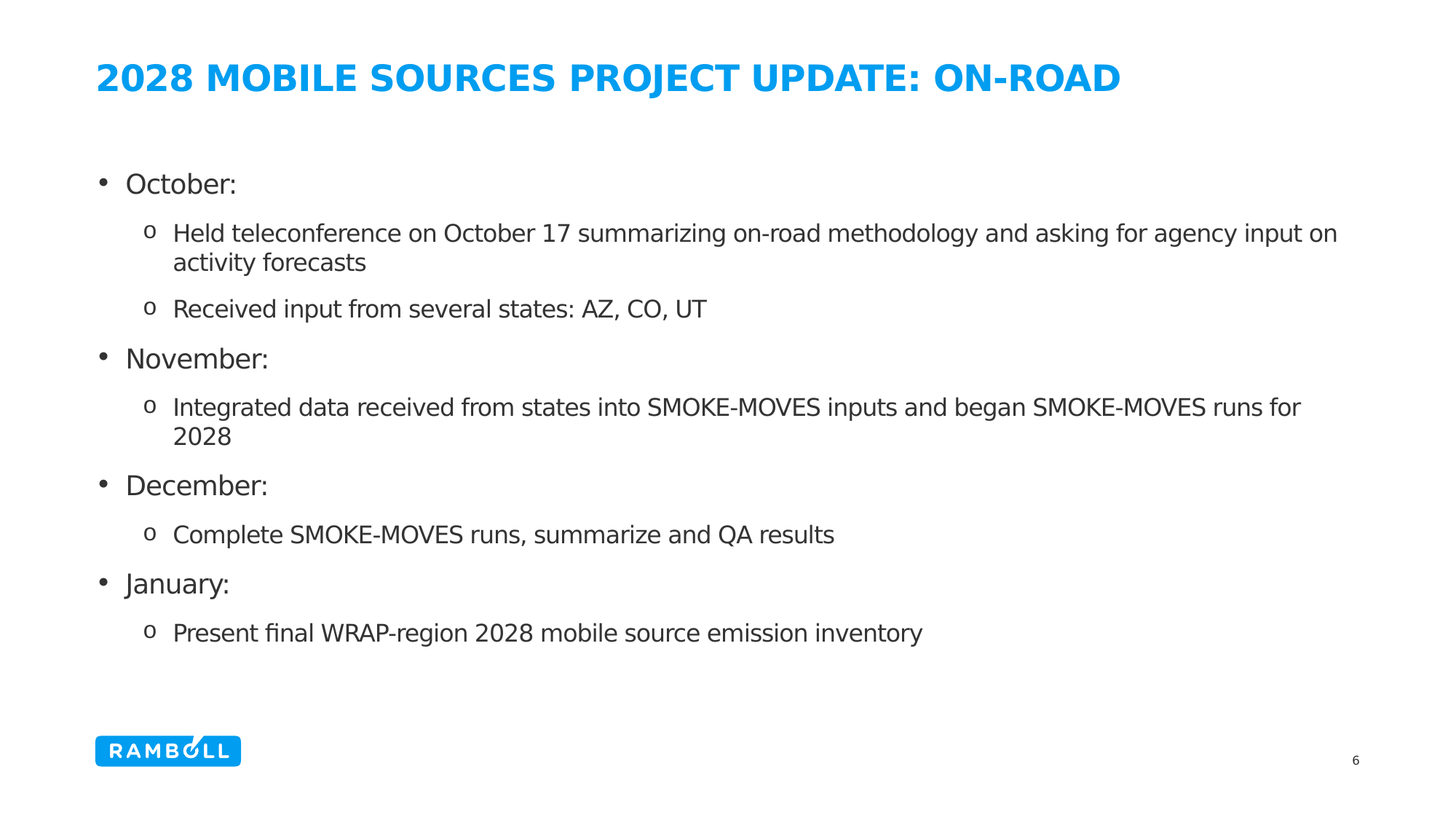

# 2028 Mobile Sources Project Update: On-road
October:
Held teleconference on October 17 summarizing on-road methodology and asking for agency input on activity forecasts
Received input from several states: AZ, CO, UT
November:
Integrated data received from states into SMOKE-MOVES inputs and began SMOKE-MOVES runs for 2028
December:
Complete SMOKE-MOVES runs, summarize and QA results
January:
Present final WRAP-region 2028 mobile source emission inventory

6